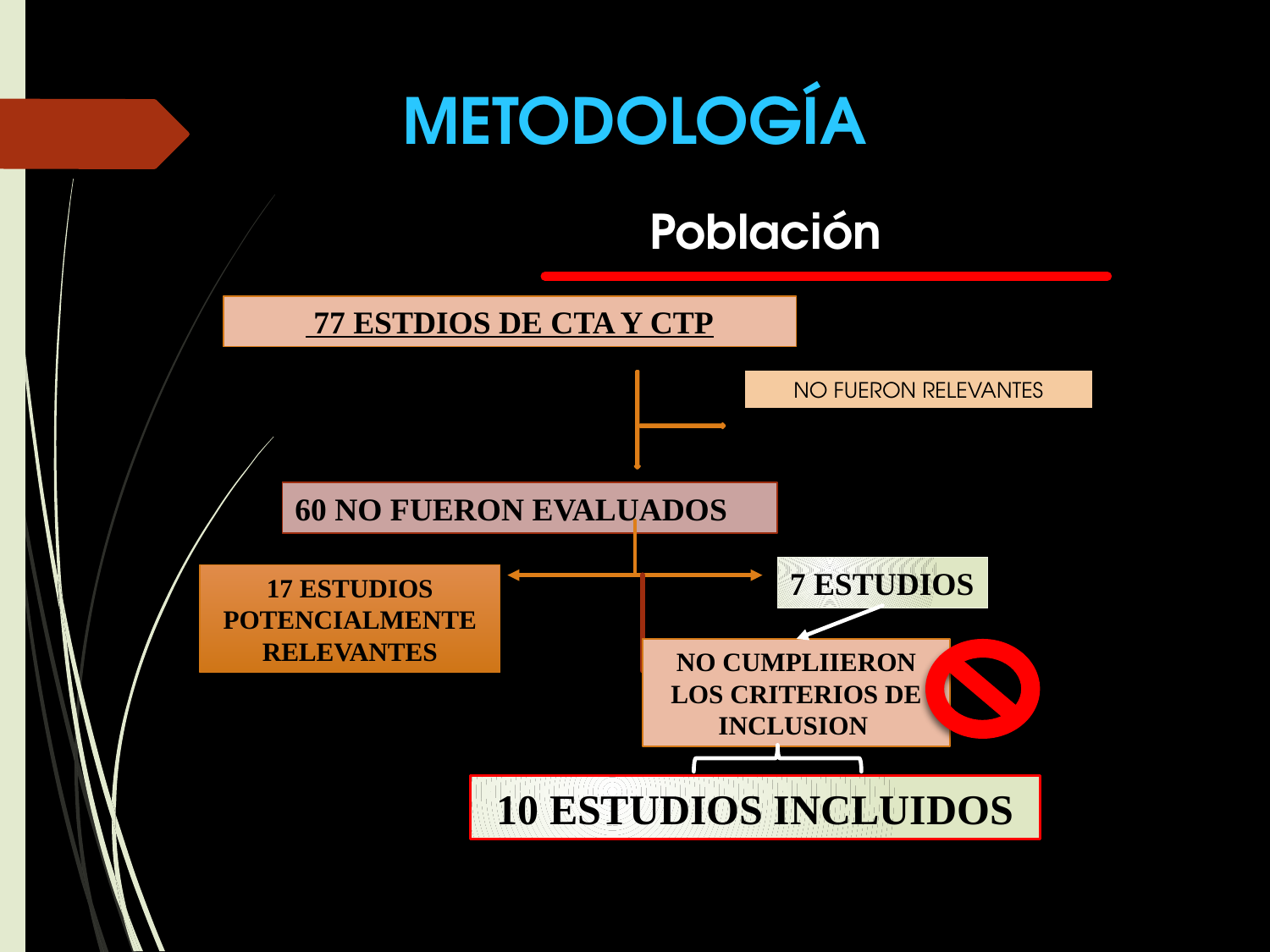

# METODOLOGÍA
Población
 77 ESTDIOS DE CTA Y CTP
NO FUERON RELEVANTES

60 NO FUERON EVALUADOS
7 ESTUDIOS
17 ESTUDIOS POTENCIALMENTE RELEVANTES

NO CUMPLIIERON LOS CRITERIOS DE INCLUSION

10 ESTUDIOS INCLUIDOS